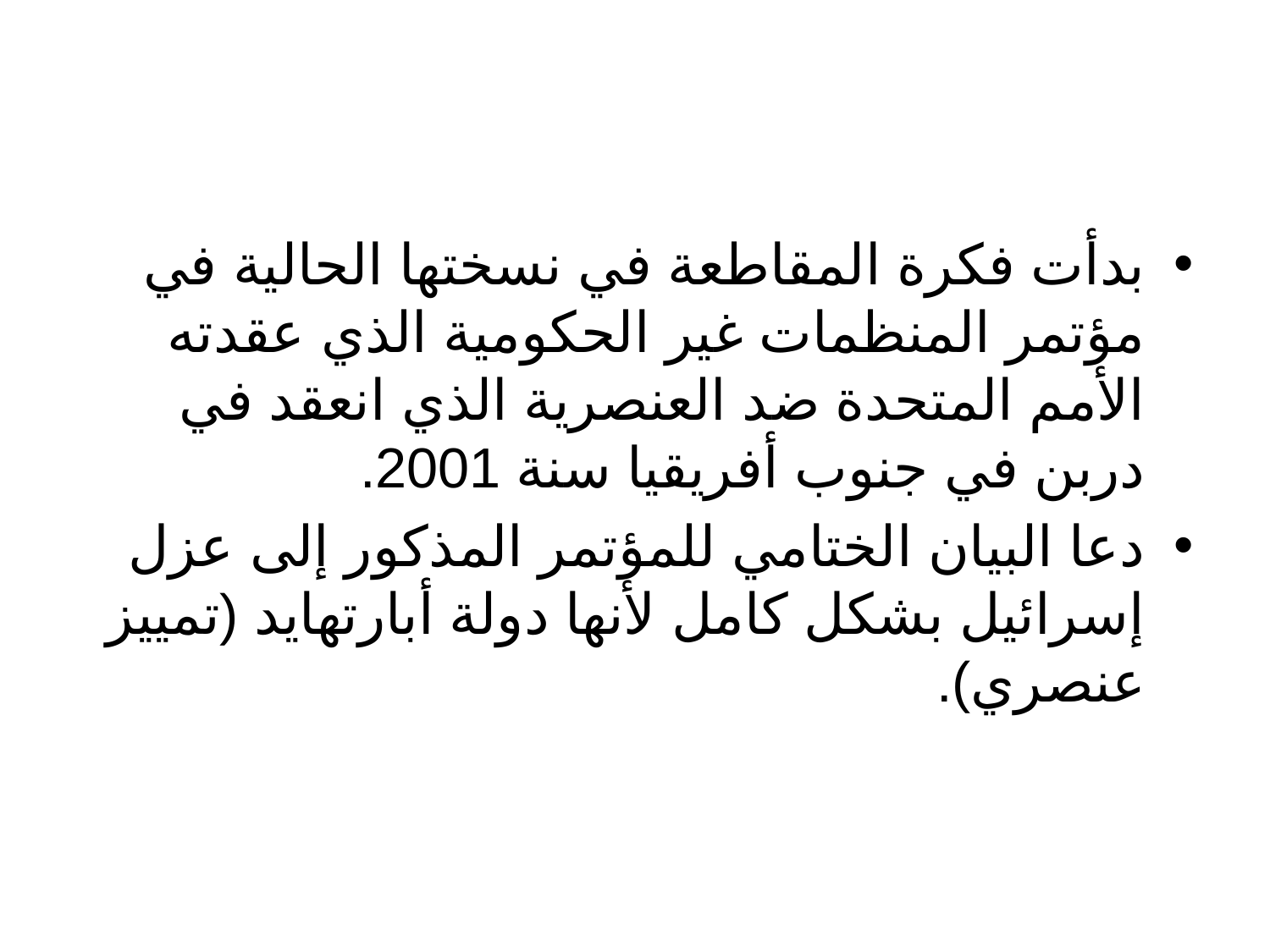

#
بدأت فكرة المقاطعة في نسختها الحالية في مؤتمر المنظمات غير الحكومية الذي عقدته الأمم المتحدة ضد العنصرية الذي انعقد في دربن في جنوب أفريقيا سنة 2001.
دعا البيان الختامي للمؤتمر المذكور إلى عزل إسرائيل بشكل كامل لأنها دولة أبارتهايد (تمييز عنصري).